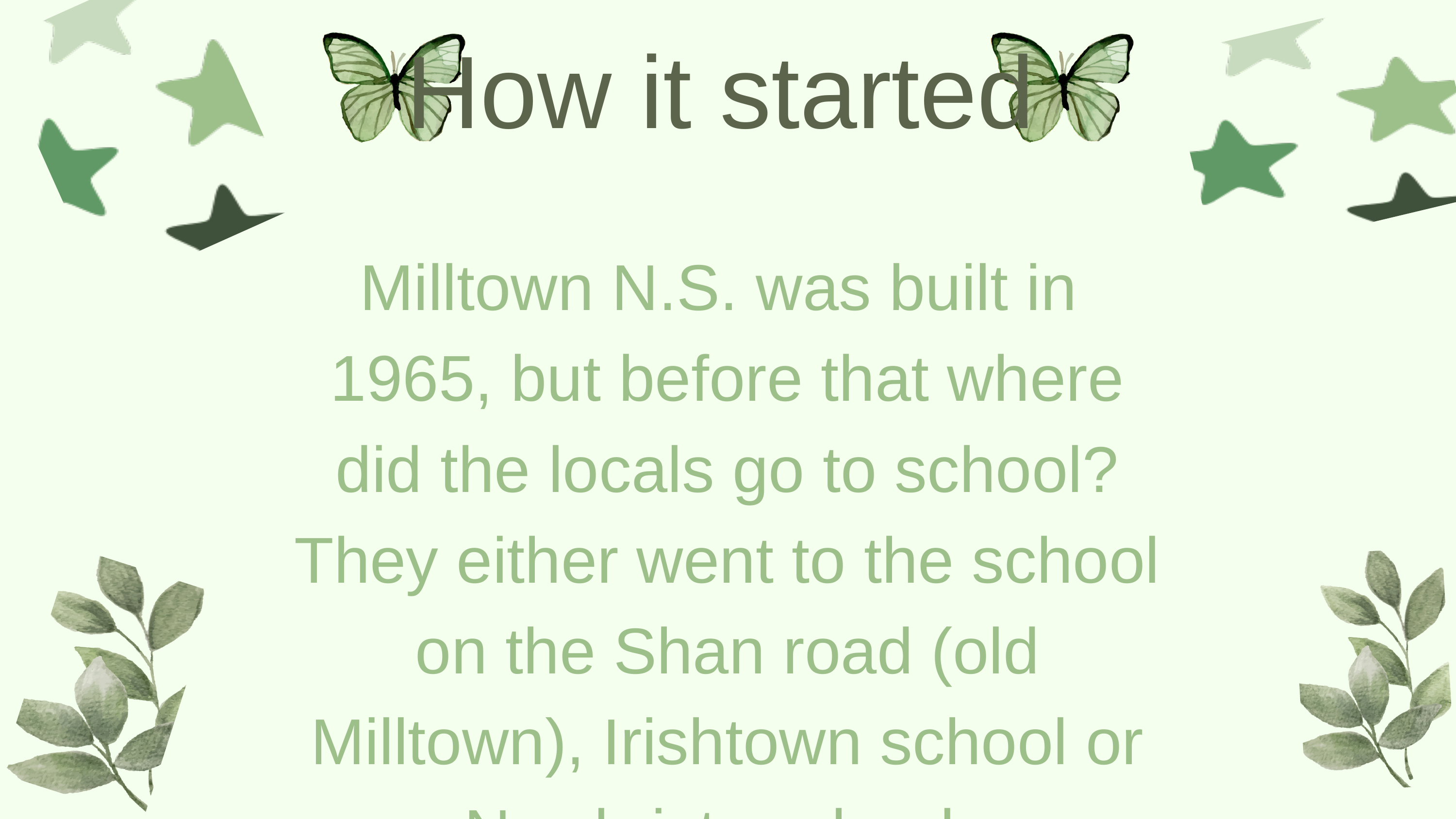

How it started

Milltown N.S. was built in  1965, but before that where did the locals go to school? They either went to the school on the Shan road (old Milltown), Irishtown school or Newbristy school.